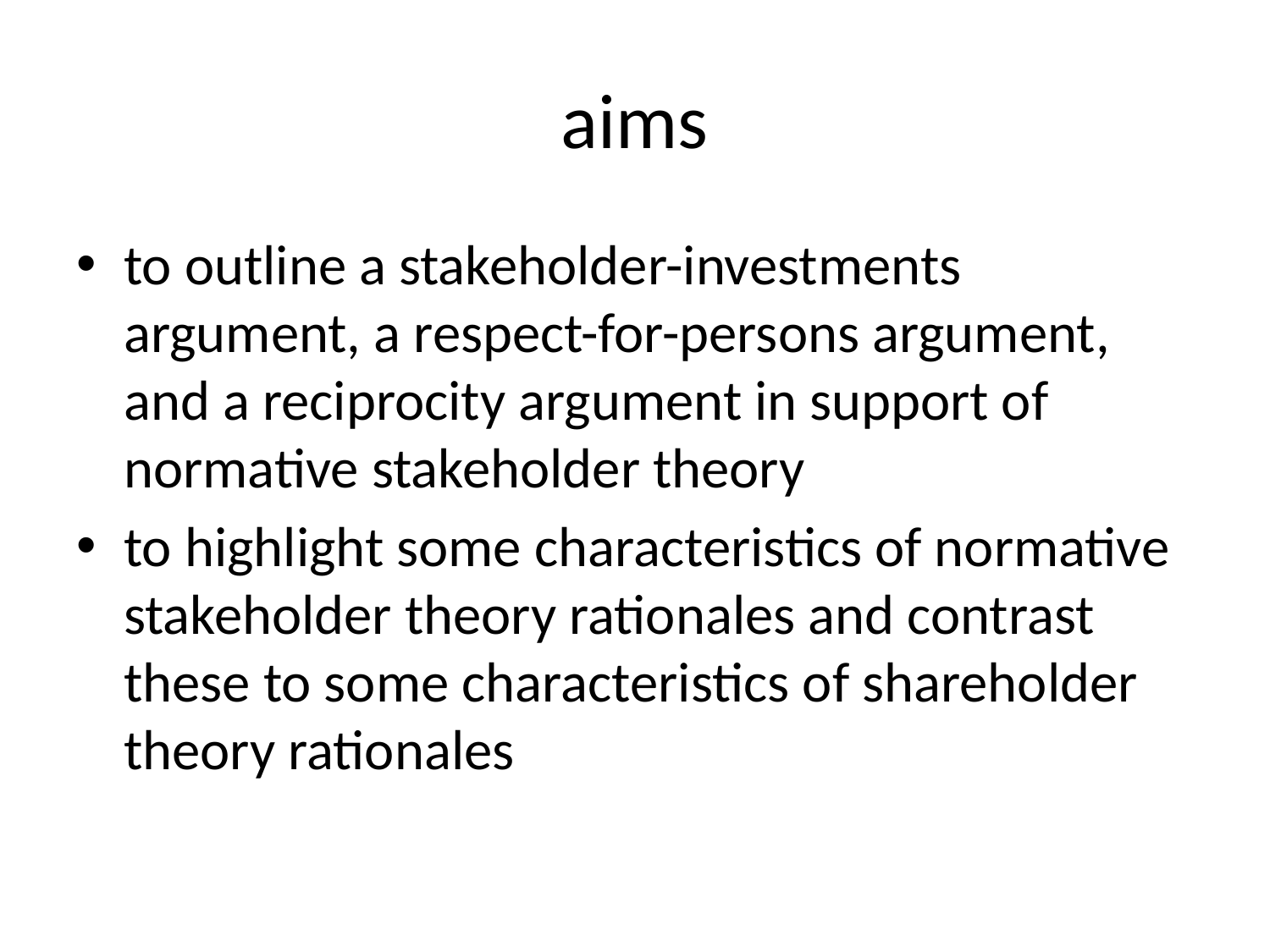

# aims
to outline a stakeholder-investments argument, a respect-for-persons argument, and a reciprocity argument in support of normative stakeholder theory
to highlight some characteristics of normative stakeholder theory rationales and contrast these to some characteristics of shareholder theory rationales